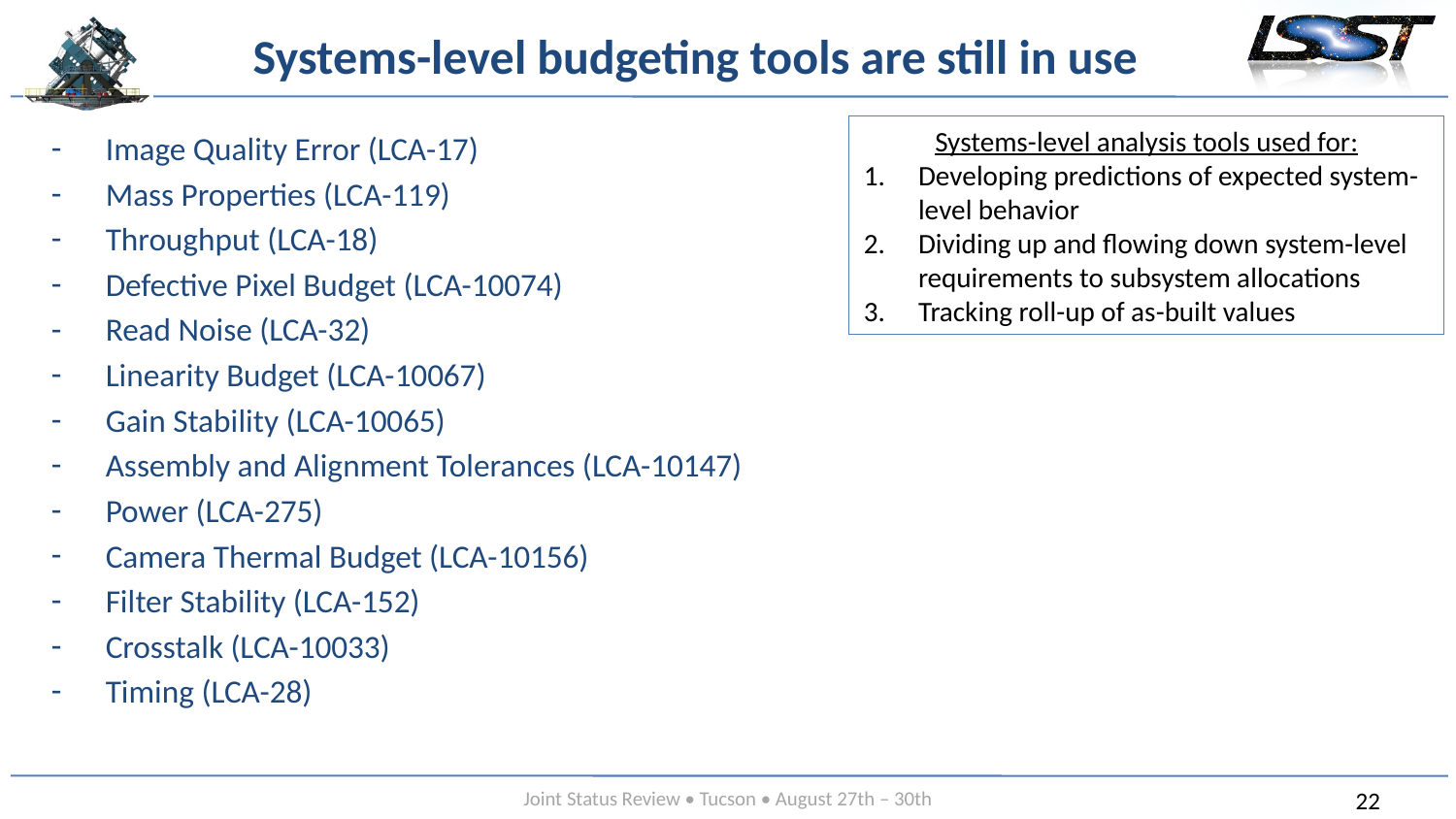

# Systems-level budgeting tools are still in use
Systems-level analysis tools used for:
Developing predictions of expected system-level behavior
Dividing up and flowing down system-level requirements to subsystem allocations
Tracking roll-up of as-built values
Image Quality Error (LCA-17)
Mass Properties (LCA-119)
Throughput (LCA-18)
Defective Pixel Budget (LCA-10074)
Read Noise (LCA-32)
Linearity Budget (LCA-10067)
Gain Stability (LCA-10065)
Assembly and Alignment Tolerances (LCA-10147)
Power (LCA-275)
Camera Thermal Budget (LCA-10156)
Filter Stability (LCA-152)
Crosstalk (LCA-10033)
Timing (LCA-28)